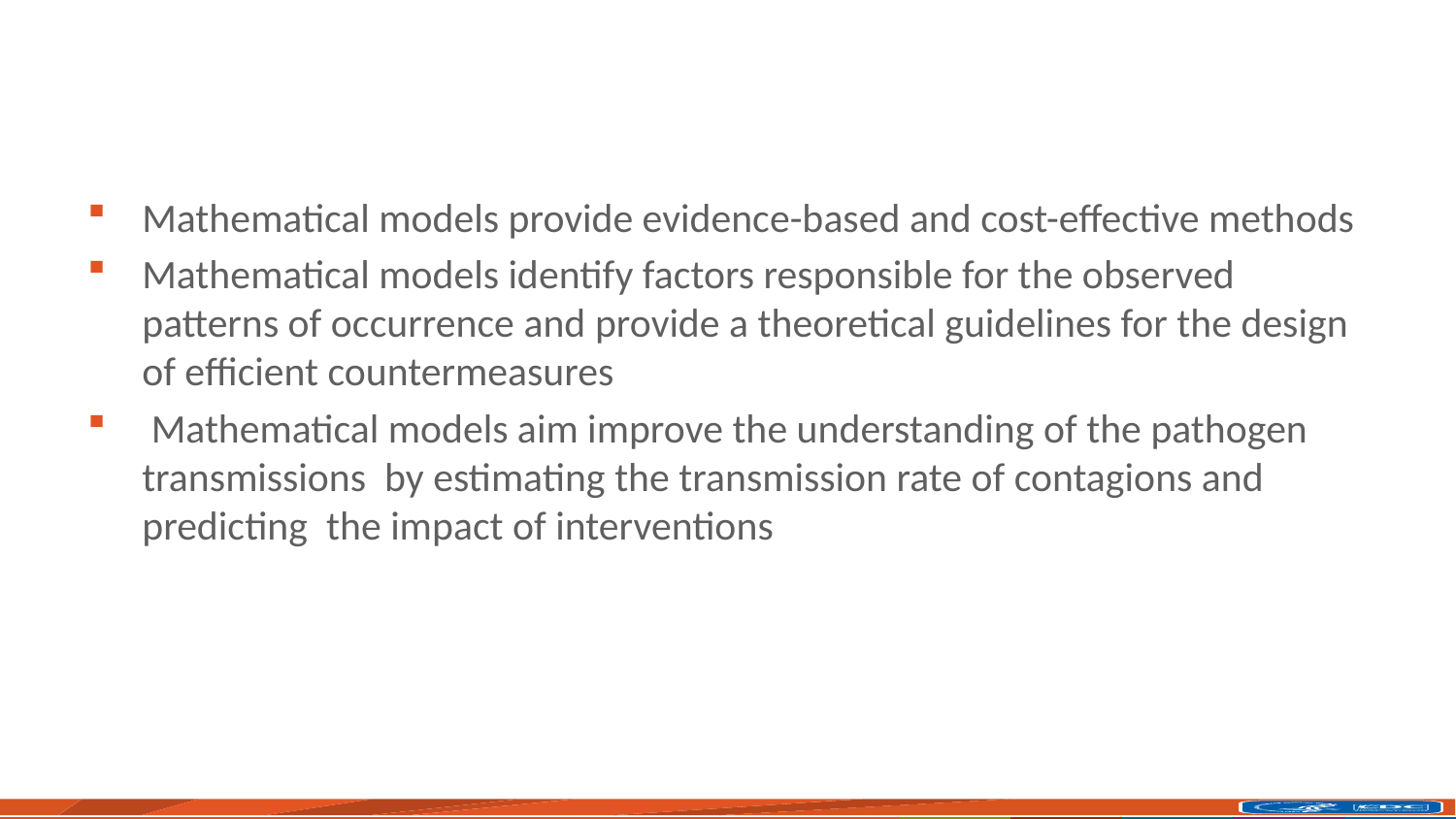

#
Mathematical models provide evidence-based and cost-effective methods
Mathematical models identify factors responsible for the observed patterns of occurrence and provide a theoretical guidelines for the design of efficient countermeasures
 Mathematical models aim improve the understanding of the pathogen transmissions  by estimating the transmission rate of contagions and predicting  the impact of interventions